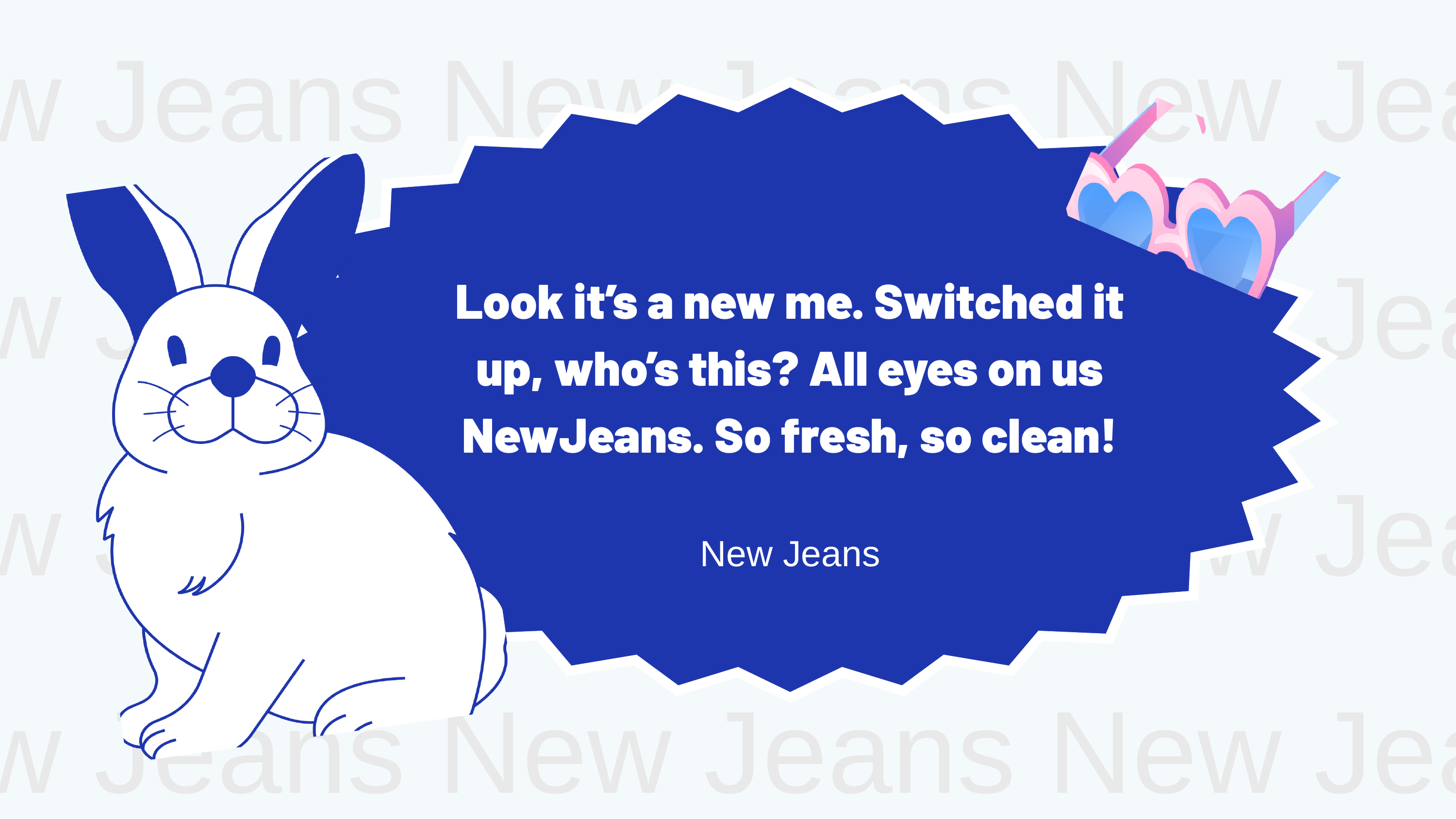

New Jeans New Jeans New Jeans New Jeans New Jeans New Jeans
New Jeans New Jeans New Jeans New Jeans New Jeans New Jeans
New Jeans New Jeans New Jeans

Look it’s a new me. Switched it up, who’s this? All eyes on us NewJeans. So fresh, so clean!
New Jeans